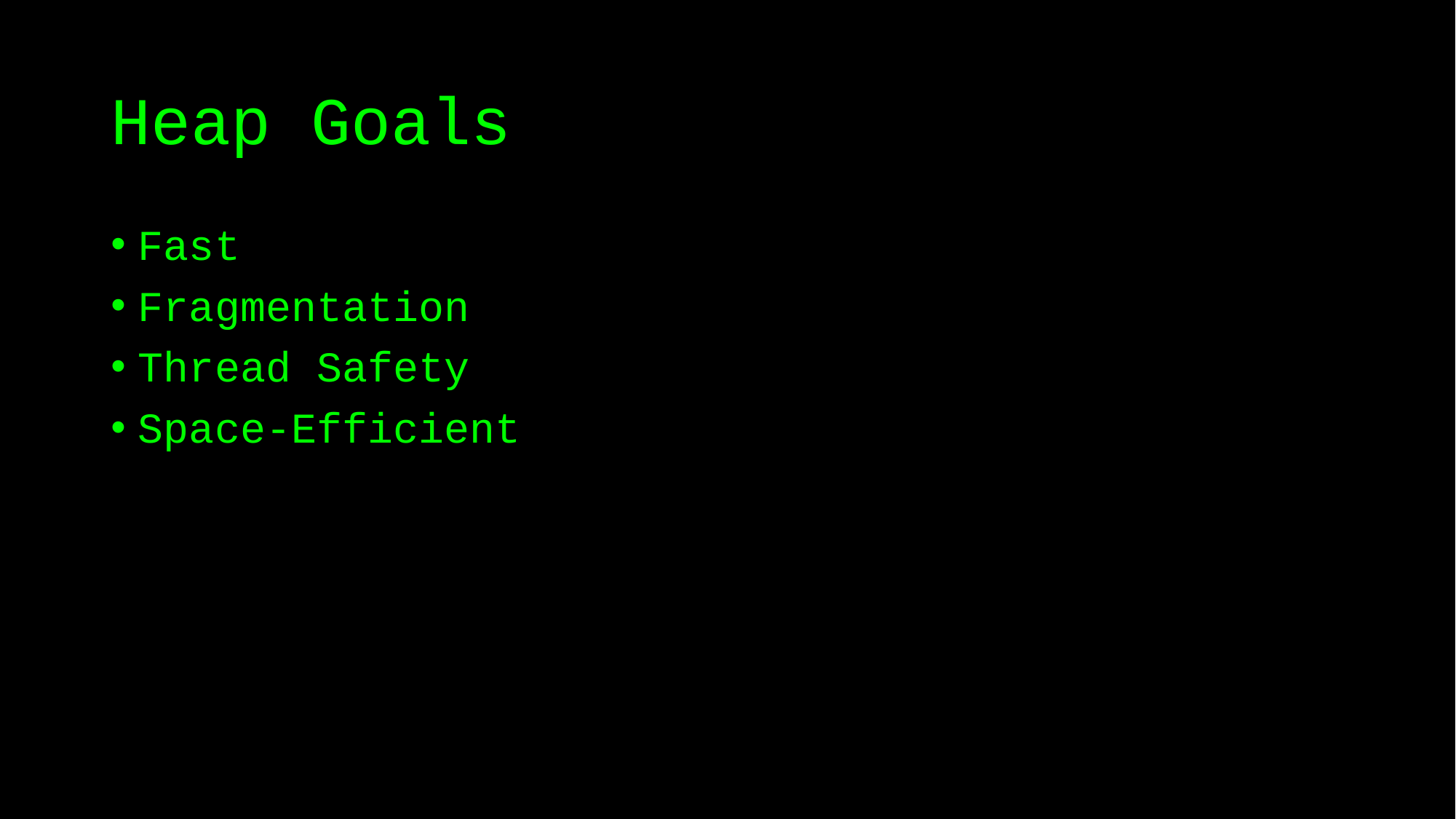

# Heap Goals
Fast
Fragmentation
Thread Safety
Space-Efficient